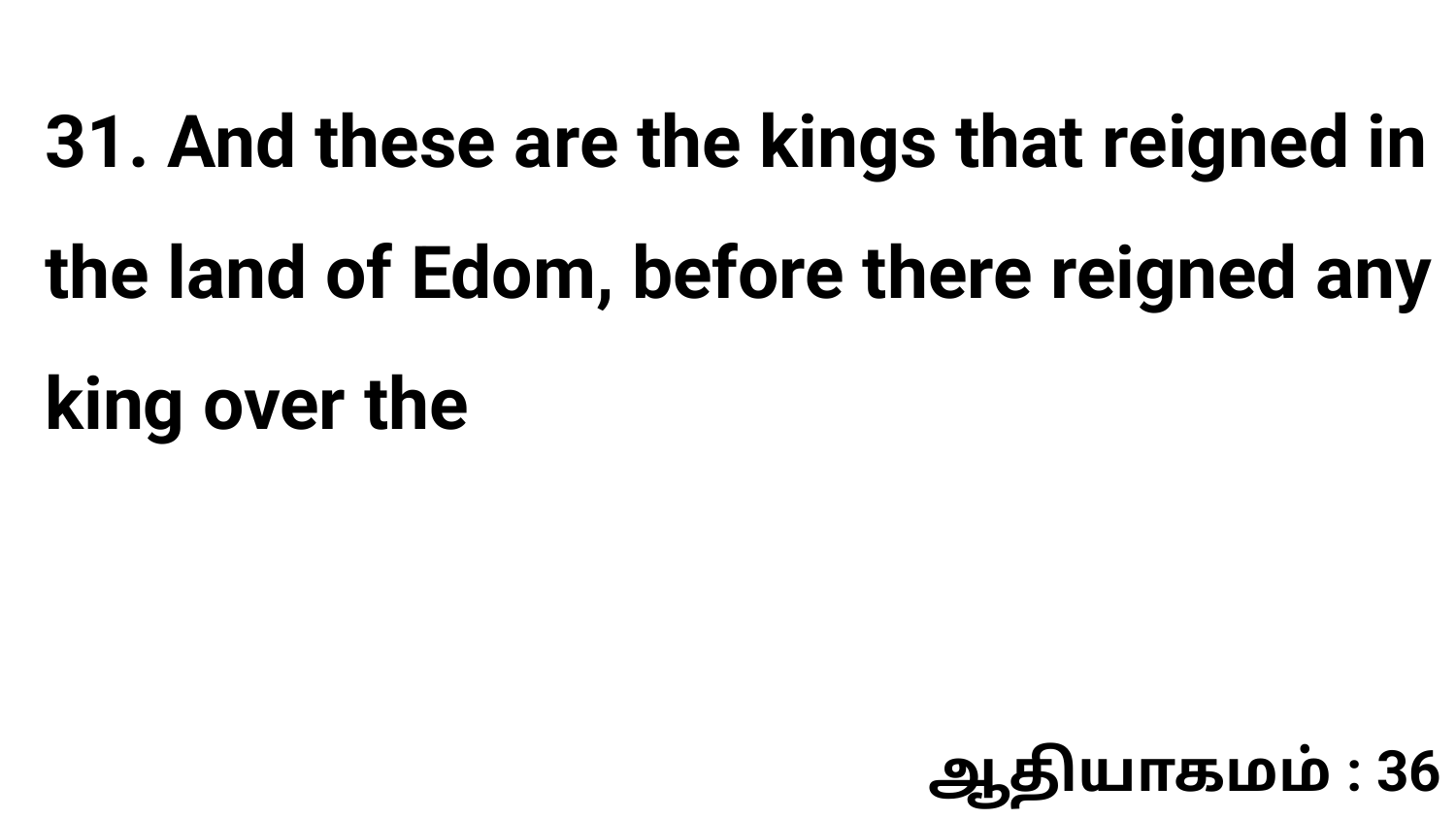

31. And these are the kings that reigned in the land of Edom, before there reigned any king over the
ஆதியாகமம் : 36